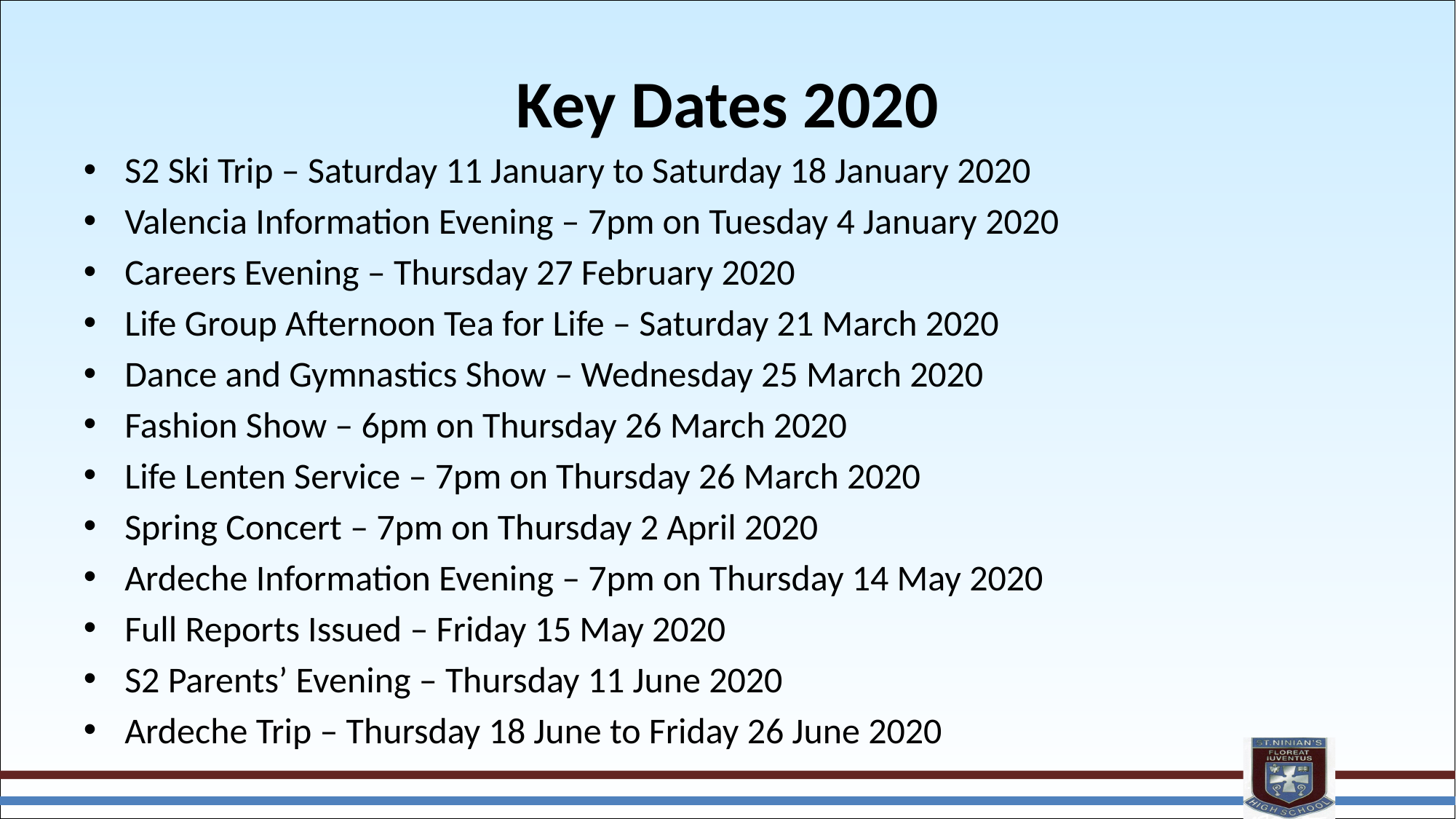

# Key Dates 2020
S2 Ski Trip – Saturday 11 January to Saturday 18 January 2020
Valencia Information Evening – 7pm on Tuesday 4 January 2020
Careers Evening – Thursday 27 February 2020
Life Group Afternoon Tea for Life – Saturday 21 March 2020
Dance and Gymnastics Show – Wednesday 25 March 2020
Fashion Show – 6pm on Thursday 26 March 2020
Life Lenten Service – 7pm on Thursday 26 March 2020
Spring Concert – 7pm on Thursday 2 April 2020
Ardeche Information Evening – 7pm on Thursday 14 May 2020
Full Reports Issued – Friday 15 May 2020
S2 Parents’ Evening – Thursday 11 June 2020
Ardeche Trip – Thursday 18 June to Friday 26 June 2020